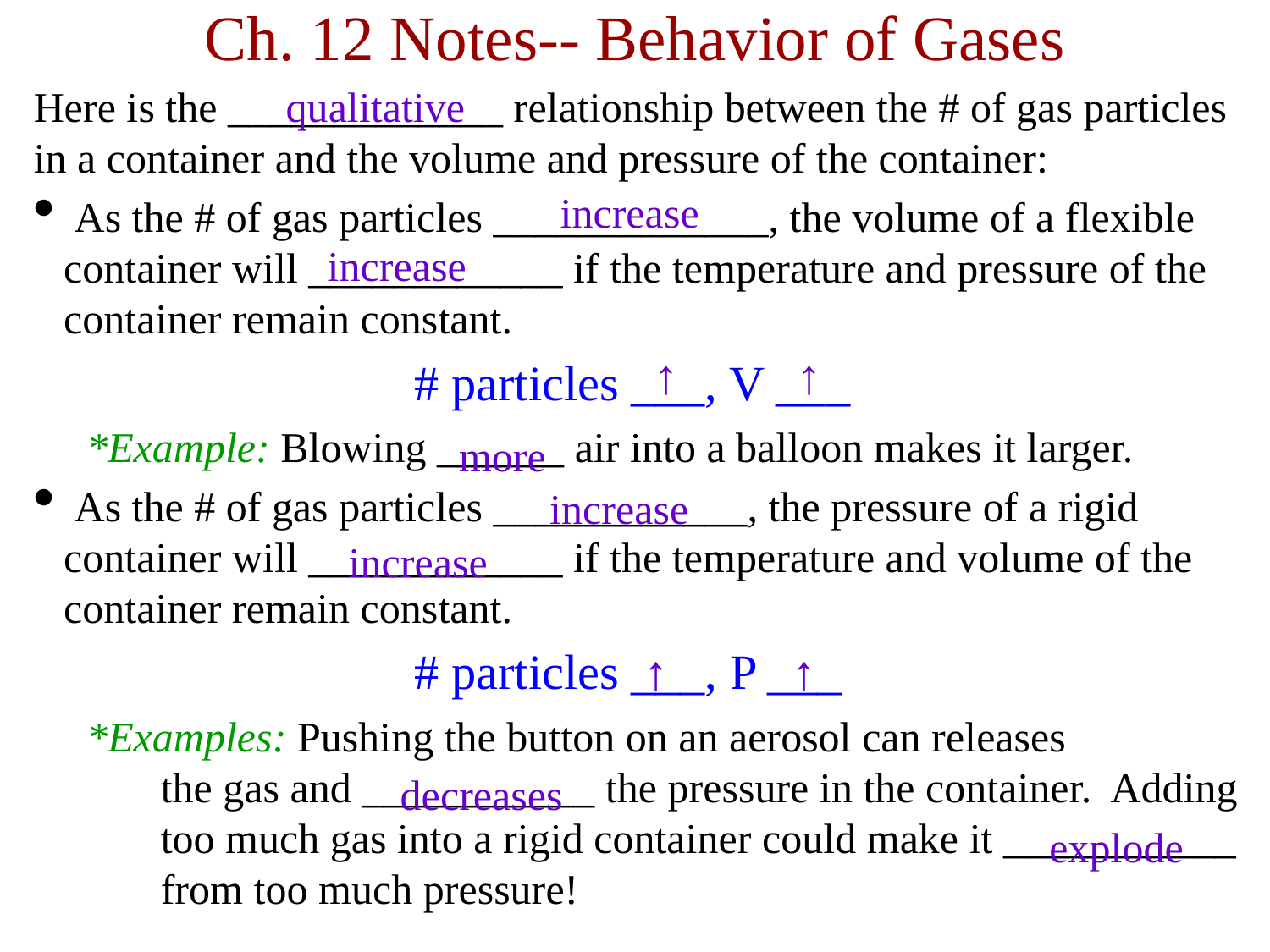

Ch. 12 Notes-- Behavior of Gases
Here is the _____________ relationship between the # of gas particles in a container and the volume and pressure of the container:
 As the # of gas particles _____________, the volume of a flexible container will ____________ if the temperature and pressure of the container remain constant.
                                    # particles ___, V ___
     *Example: Blowing ______ air into a balloon makes it larger.
 As the # of gas particles ____________, the pressure of a rigid container will ____________ if the temperature and volume of the container remain constant.
                                    # particles ___, P ___
     *Examples: Pushing the button on an aerosol can releases 		the gas and ___________ the pressure in the container.  Adding   	too much gas into a rigid container could make it ___________ 	from too much pressure!
qualitative

increase
increase
↑
↑
more
increase
increase
↑
↑
decreases
explode